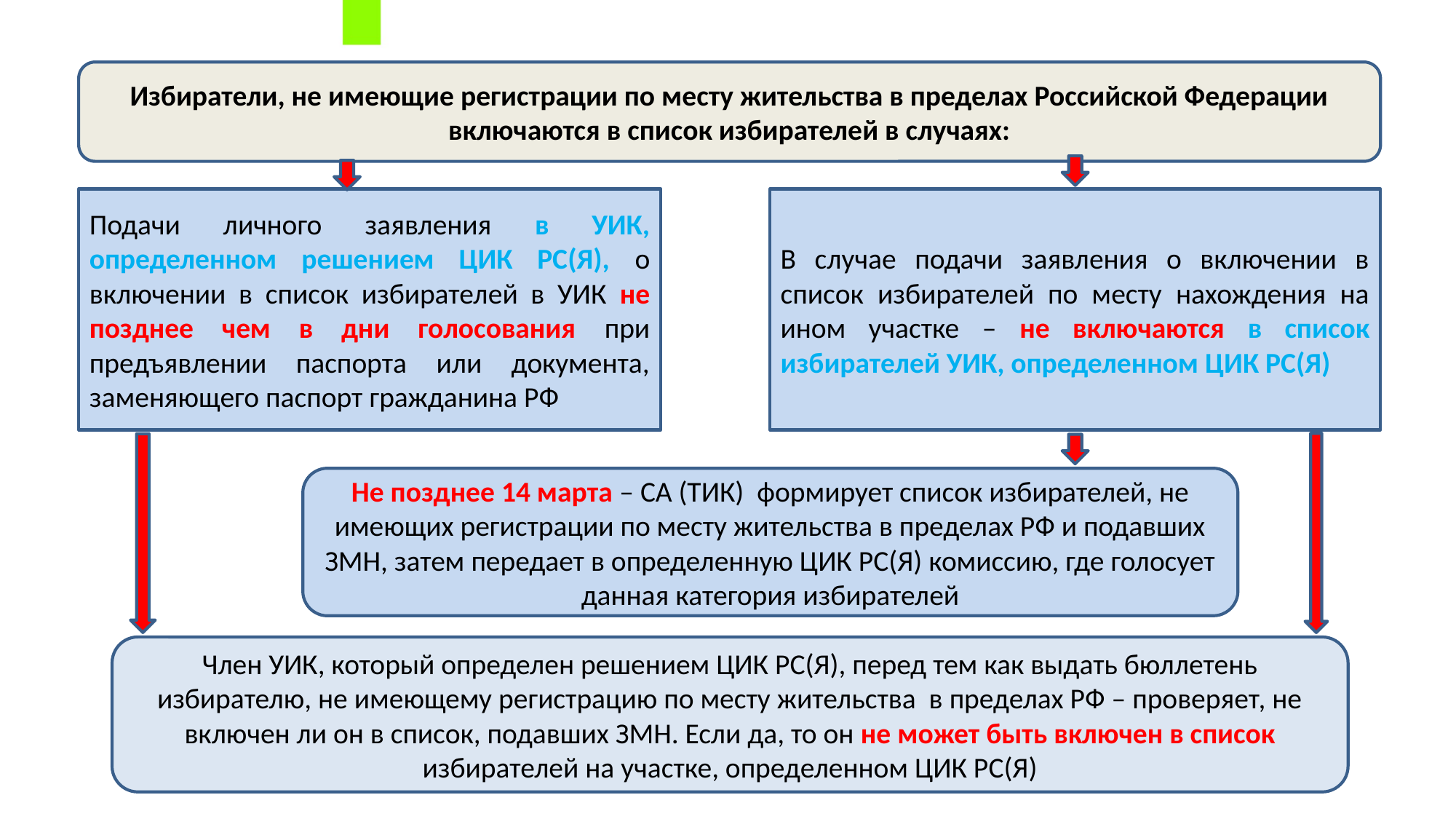

Избиратели, не имеющие регистрации по месту жительства в пределах Российской Федерации включаются в список избирателей в случаях:

В случае подачи заявления о включении в список избирателей по месту нахождения на ином участке – не включаются в список избирателей УИК, определенном ЦИК РС(Я)
Подачи личного заявления в УИК, определенном решением ЦИК РС(Я), о включении в список избирателей в УИК не позднее чем в дни голосования при предъявлении паспорта или документа, заменяющего паспорт гражданина РФ

Не позднее 14 марта – СА (ТИК)  формирует список избирателей, не имеющих регистрации по месту жительства в пределах РФ и подавших ЗМН, затем передает в определенную ЦИК РС(Я) комиссию, где голосует данная категория избирателей
Член УИК, который определен решением ЦИК РС(Я), перед тем как выдать бюллетень избирателю, не имеющему регистрацию по месту жительства  в пределах РФ – проверяет, не включен ли он в список, подавших ЗМН. Если да, то он не может быть включен в список избирателей на участке, определенном ЦИК РС(Я)